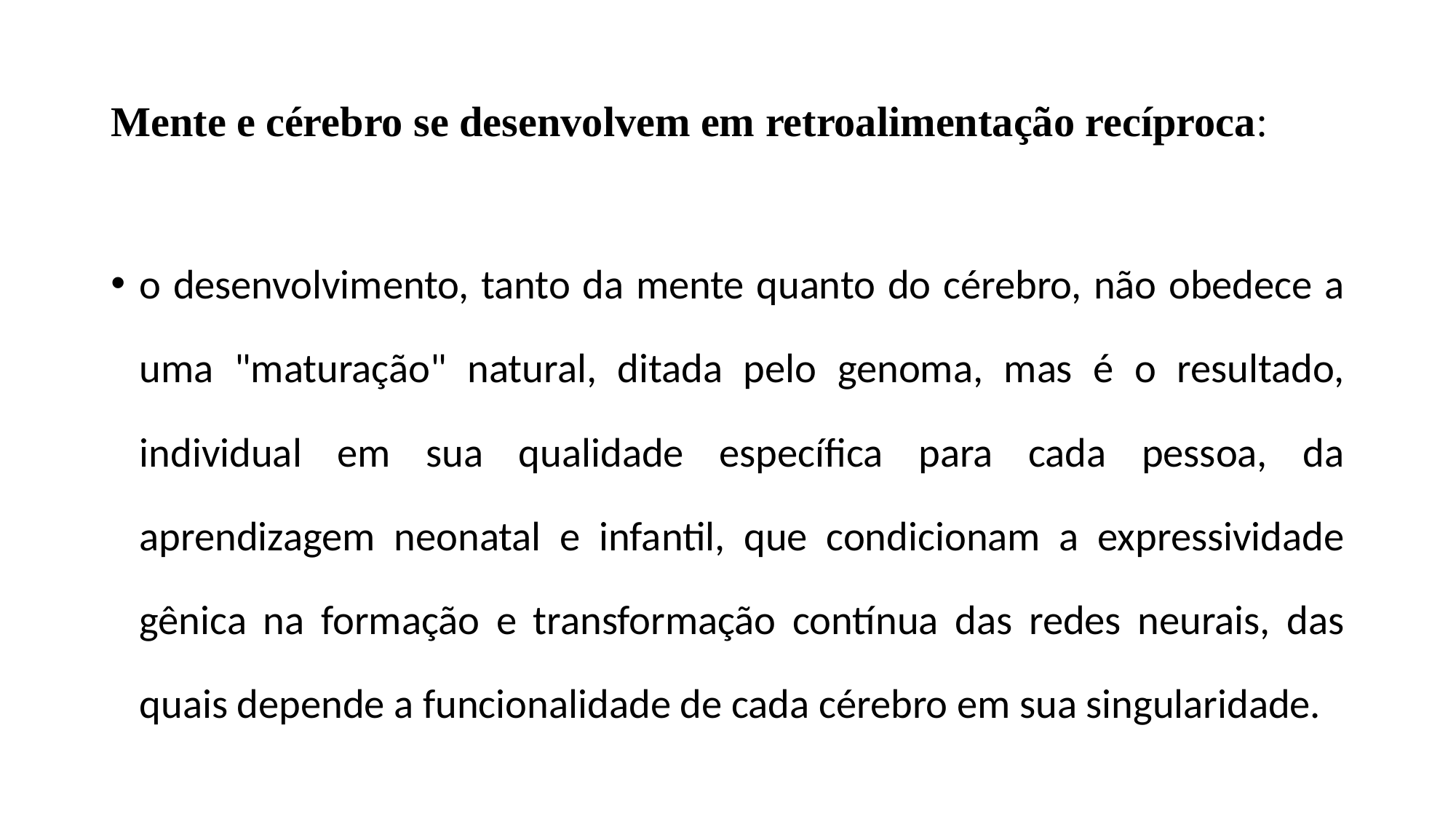

# Mente e cérebro se desenvolvem em retroalimentação recíproca:
o desenvolvimento, tanto da mente quanto do cérebro, não obedece a uma "maturação" natural, ditada pelo genoma, mas é o resultado, individual em sua qualidade específica para cada pessoa, da aprendizagem neonatal e infantil, que condicionam a expressividade gênica na formação e transformação contínua das redes neurais, das quais depende a funcionalidade de cada cérebro em sua singularidade.